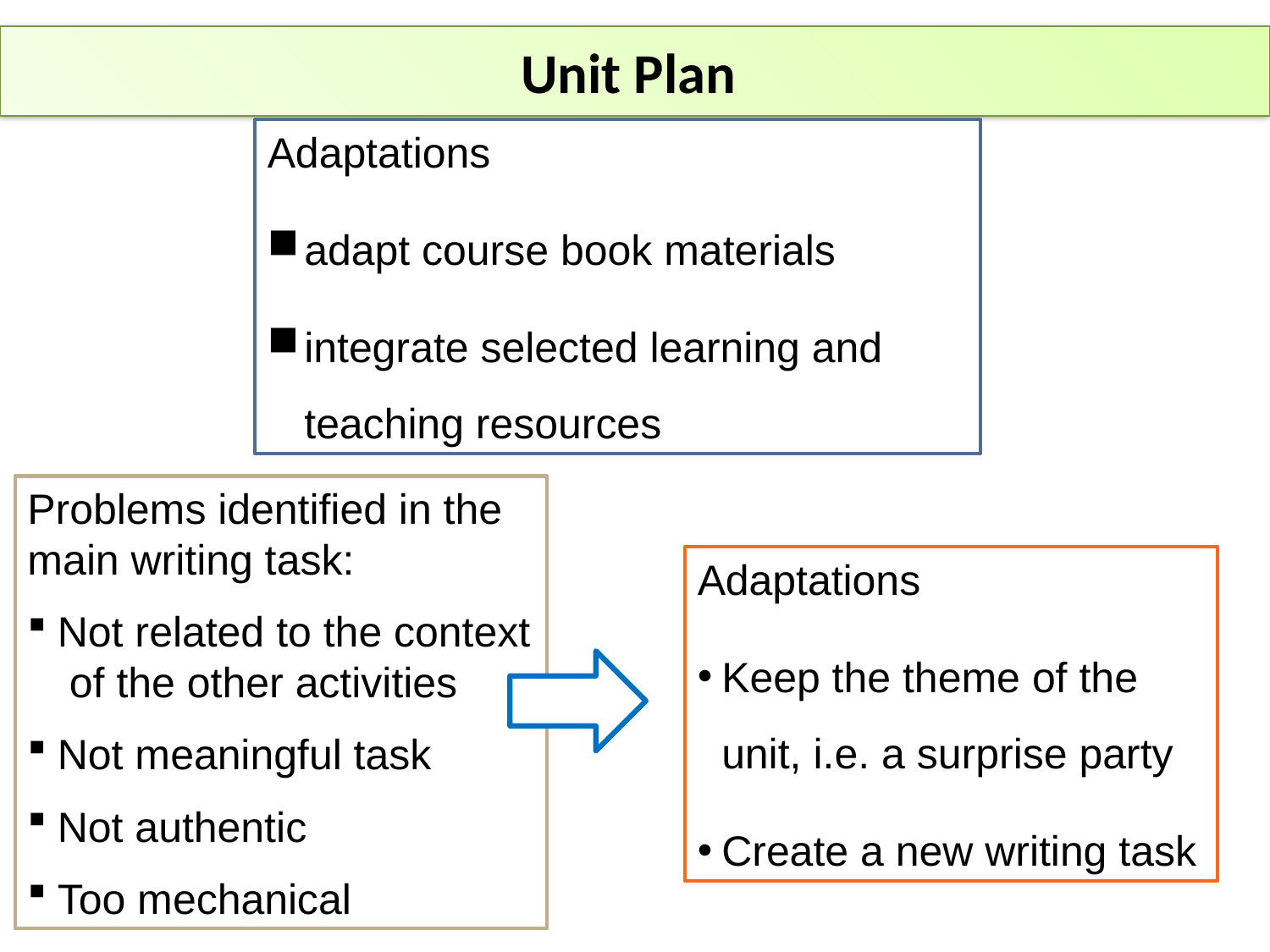

Unit Plan
Adaptations
adapt course book materials
integrate selected learning and teaching resources
Problems identified in the main writing task:
Not related to the context  of the other activities
Not meaningful task
Not authentic
Too mechanical

Adaptations
Keep the theme of the unit, i.e. a surprise party
Create a new writing task